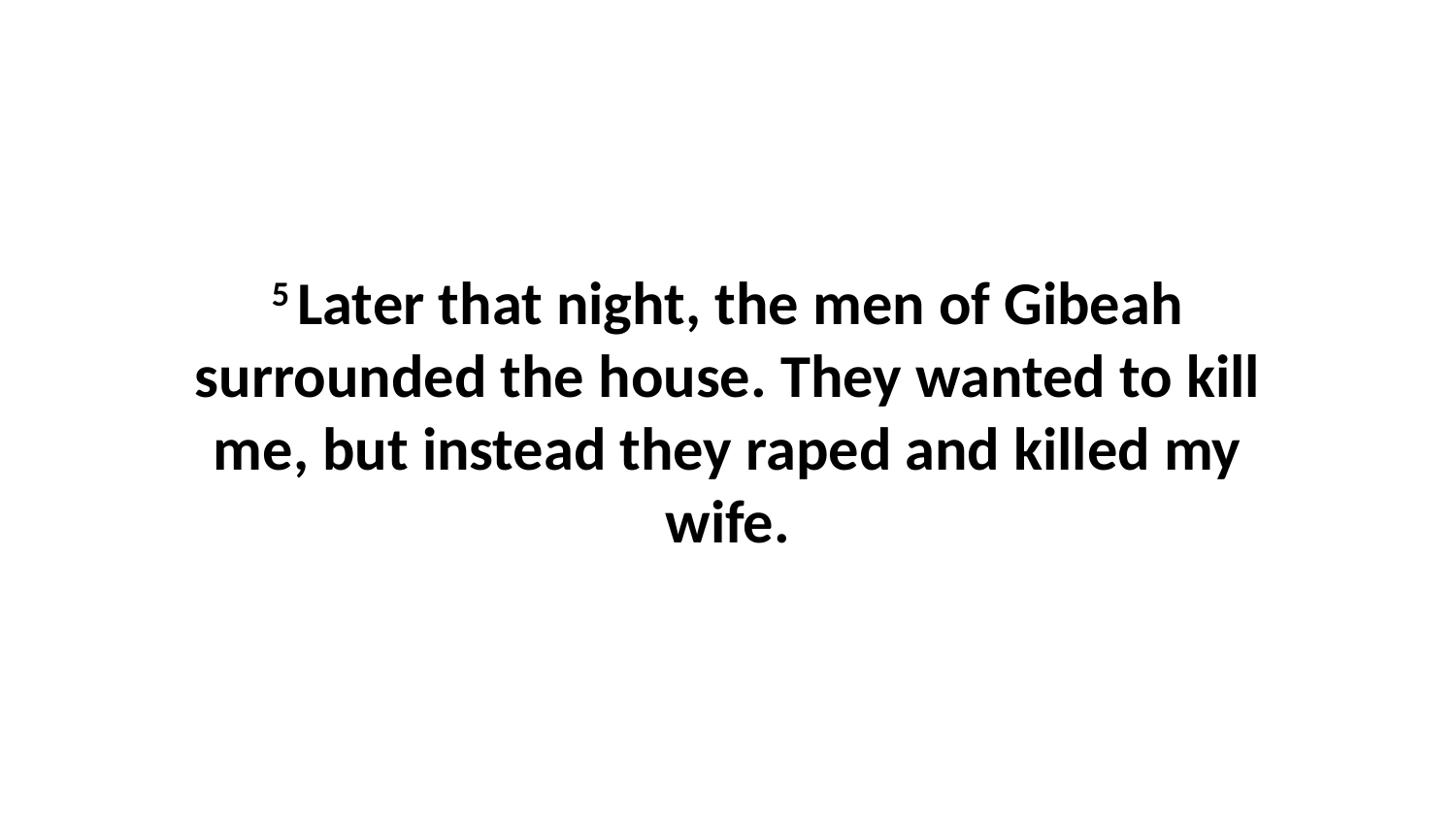

5 Later that night, the men of Gibeah surrounded the house. They wanted to kill me, but instead they raped and killed my wife.